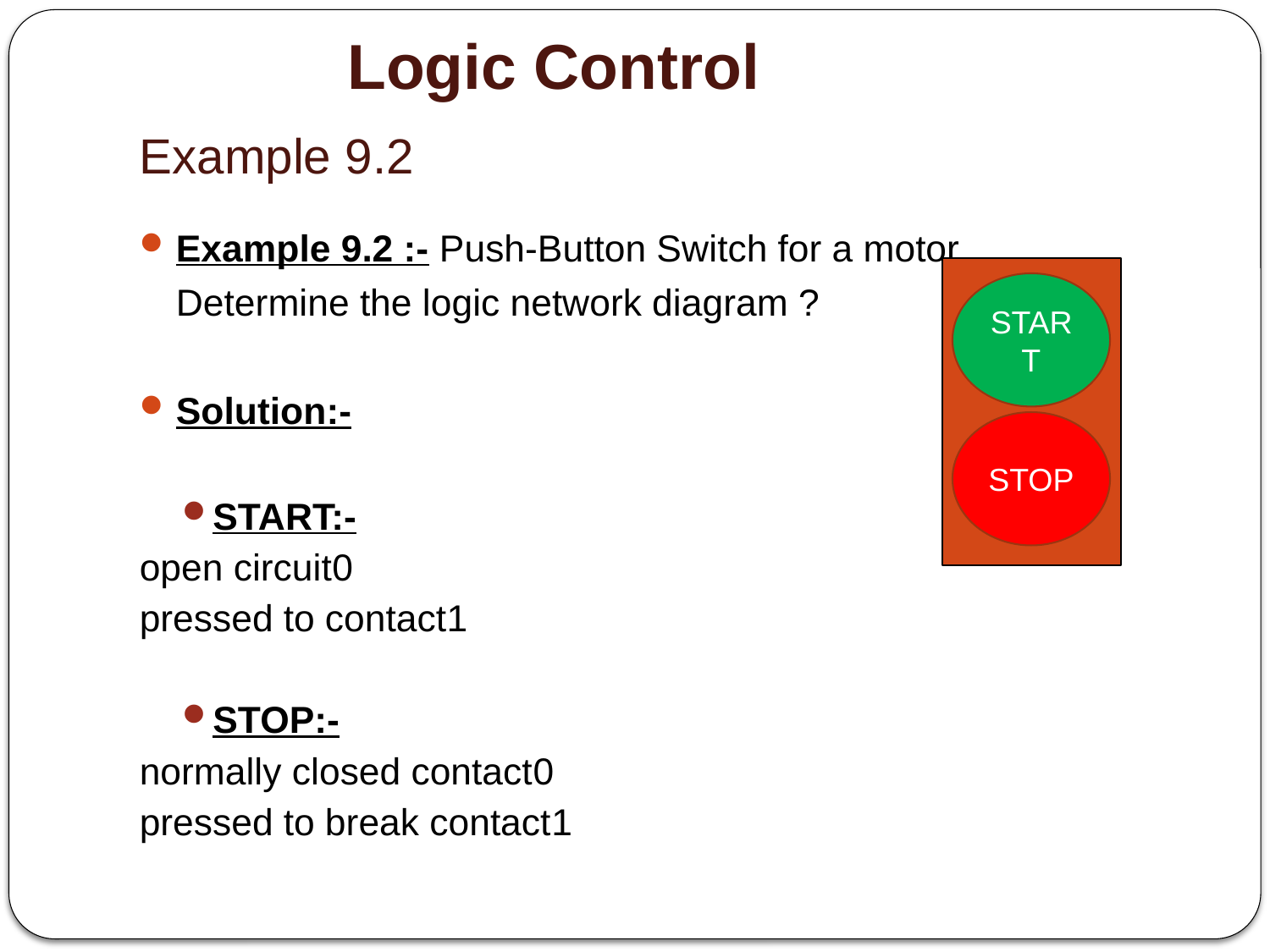

Logic Control
# Example 9.2
Example 9.2 :- Push-Button Switch for a motor.
	Determine the logic network diagram ?

Solution:-

START:-
		0	open circuit
		1	pressed to contact

STOP:-
		0	normally closed contact
		1	pressed to break contact

START
STOP